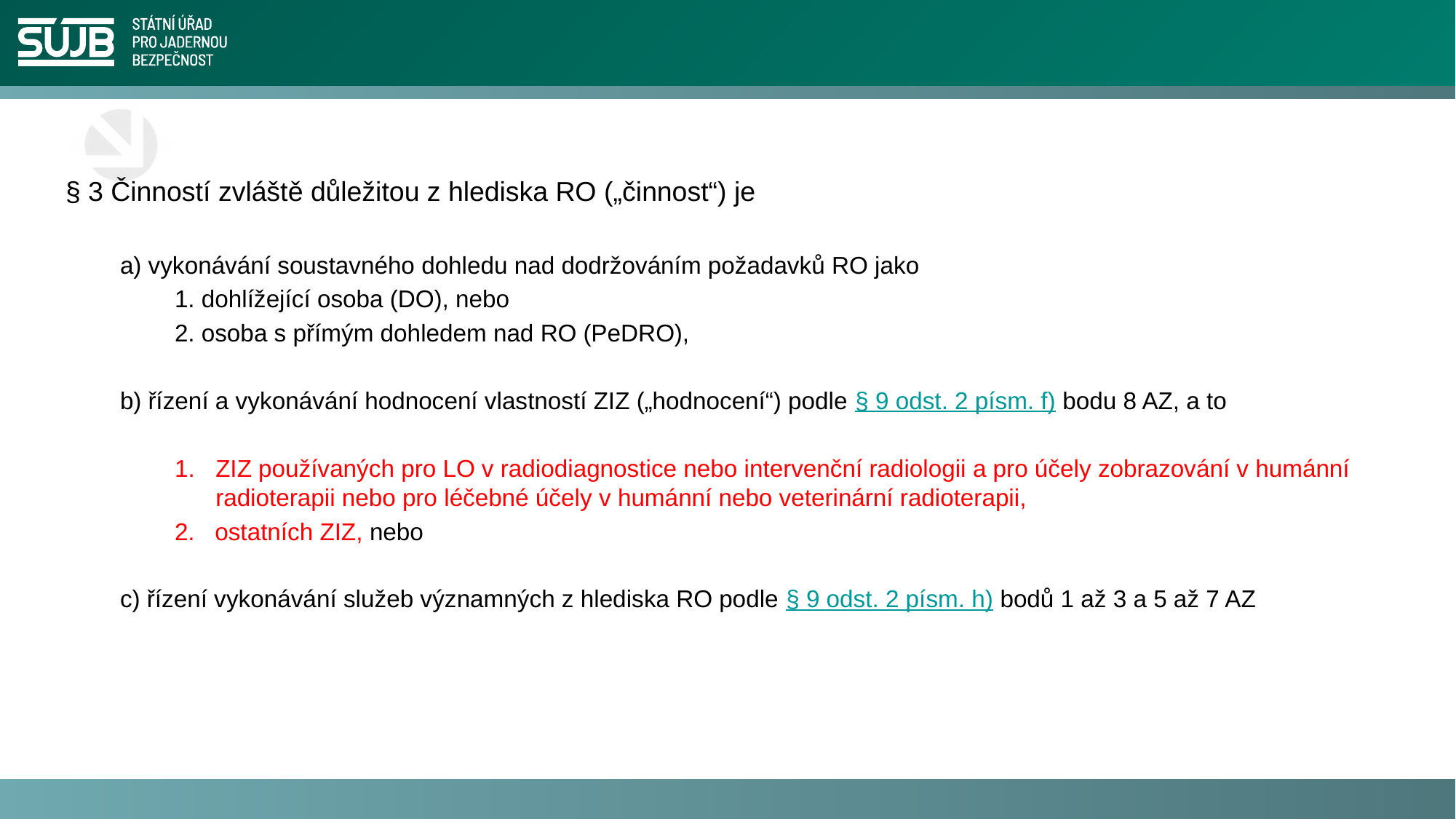

#

§ 3 Činností zvláště důležitou z hlediska RO („činnost“) je

a) vykonávání soustavného dohledu nad dodržováním požadavků RO jako
1. dohlížející osoba (DO), nebo
2. osoba s přímým dohledem nad RO (PeDRO),

b) řízení a vykonávání hodnocení vlastností ZIZ („hodnocení“) podle § 9 odst. 2 písm. f) bodu 8 AZ, a to

ZIZ používaných pro LO v radiodiagnostice nebo intervenční radiologii a pro účely zobrazování v humánní radioterapii nebo pro léčebné účely v humánní nebo veterinární radioterapii,
2.   ostatních ZIZ, nebo

c) řízení vykonávání služeb významných z hlediska RO podle § 9 odst. 2 písm. h) bodů 1 až 3 a 5 až 7 AZ